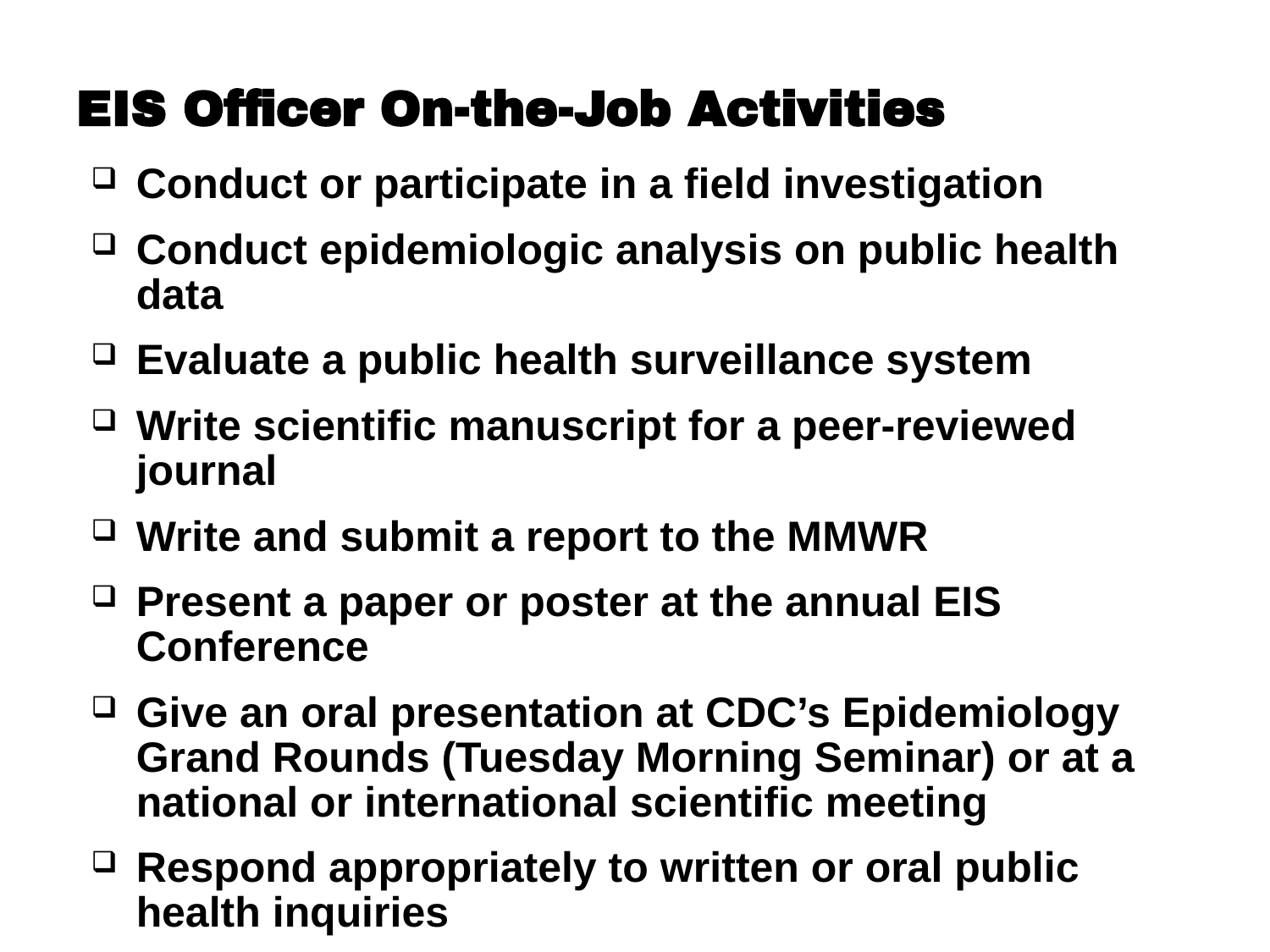

# EIS Officer On-the-Job Activities
Conduct or participate in a field investigation
Conduct epidemiologic analysis on public health data
Evaluate a public health surveillance system
Write scientific manuscript for a peer-reviewed journal
Write and submit a report to the MMWR
Present a paper or poster at the annual EIS Conference
Give an oral presentation at CDC’s Epidemiology Grand Rounds (Tuesday Morning Seminar) or at a national or international scientific meeting
Respond appropriately to written or oral public health inquiries